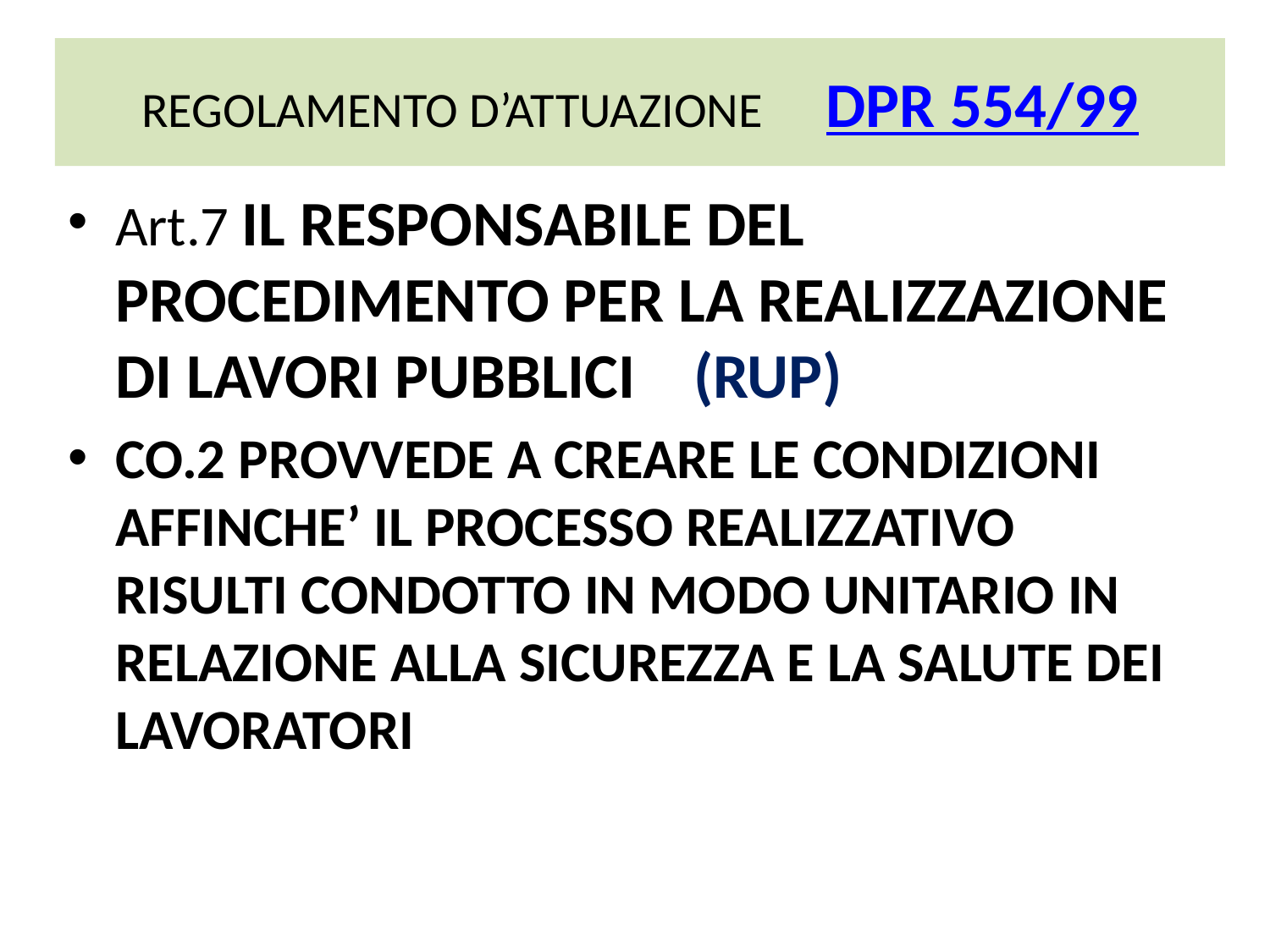

# REGOLAMENTO D’ATTUAZIONE     DPR 554/99
Art.7 IL RESPONSABILE DEL PROCEDIMENTO PER LA REALIZZAZIONE DI LAVORI PUBBLICI    (RUP)
CO.2 PROVVEDE A CREARE LE CONDIZIONI AFFINCHE’ IL PROCESSO REALIZZATIVO RISULTI CONDOTTO IN MODO UNITARIO IN RELAZIONE ALLA SICUREZZA E LA SALUTE DEI LAVORATORI

60